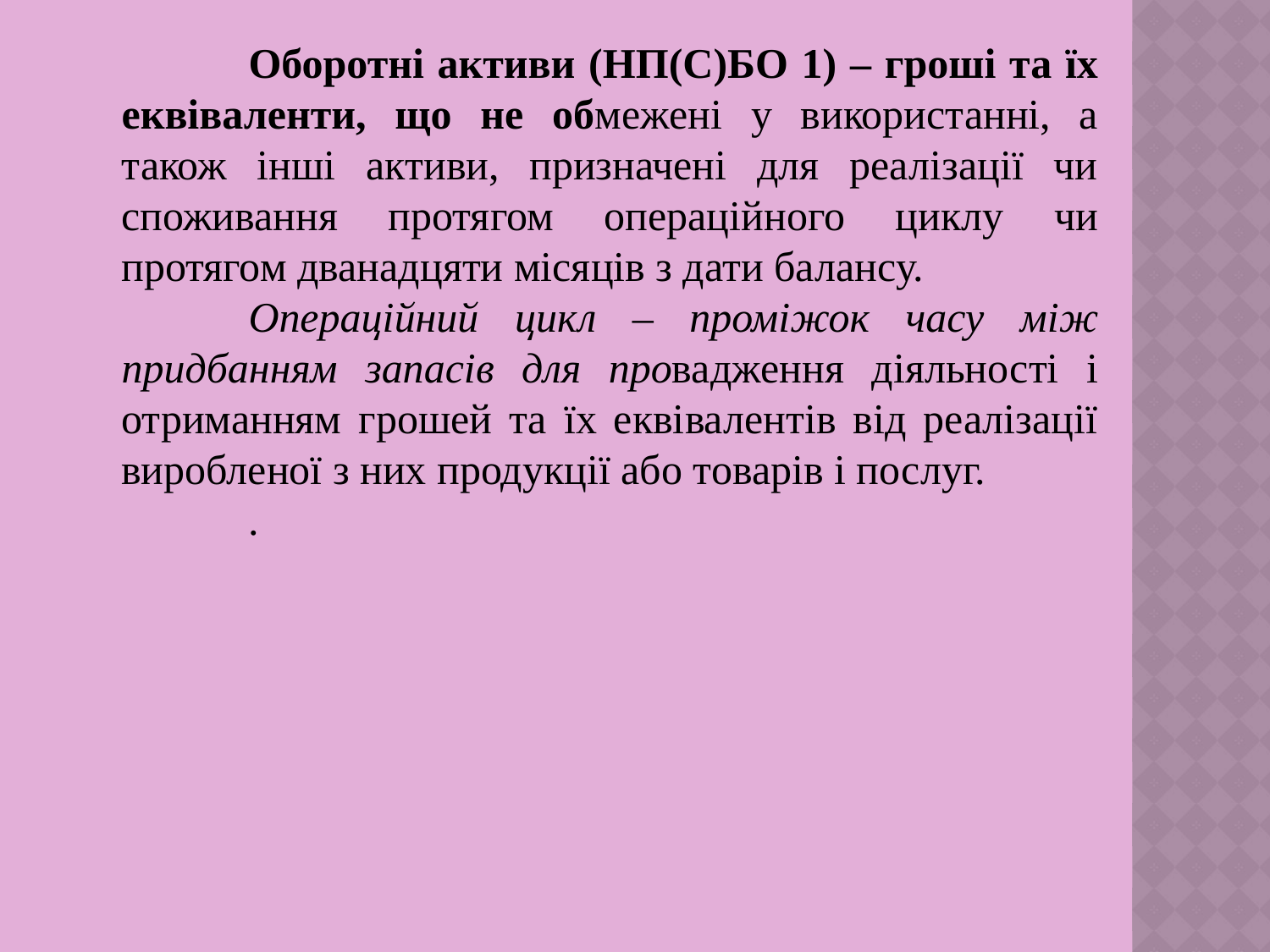

Оборотні активи (НП(С)БО 1) – гроші та їх еквіваленти, що не обмежені у використанні, а також інші активи, призначені для реалізації чи споживання протягом операційного циклу чи протягом дванадцяти місяців з дати балансу.
	Операційний цикл – проміжок часу між придбанням запасів для провадження діяльності і отриманням грошей та їх еквівалентів від реалізації виробленої з них продукції або товарів і послуг.
	.